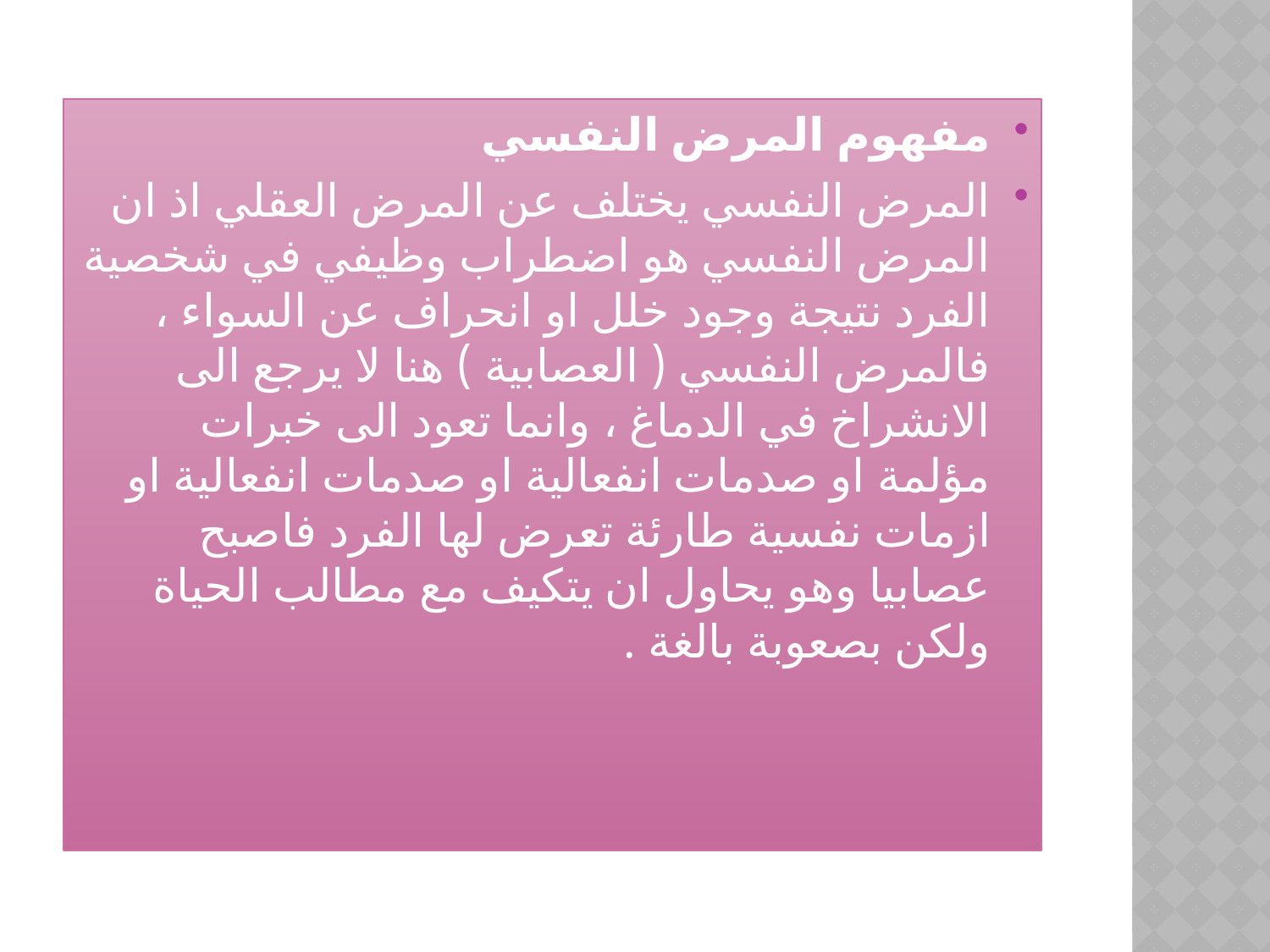

مفهوم المرض النفسي
المرض النفسي يختلف عن المرض العقلي اذ ان المرض النفسي هو اضطراب وظيفي في شخصية الفرد نتيجة وجود خلل او انحراف عن السواء ، فالمرض النفسي ( العصابية ) هنا لا يرجع الى الانشراخ في الدماغ ، وانما تعود الى خبرات مؤلمة او صدمات انفعالية او صدمات انفعالية او ازمات نفسية طارئة تعرض لها الفرد فاصبح عصابيا وهو يحاول ان يتكيف مع مطالب الحياة ولكن بصعوبة بالغة .